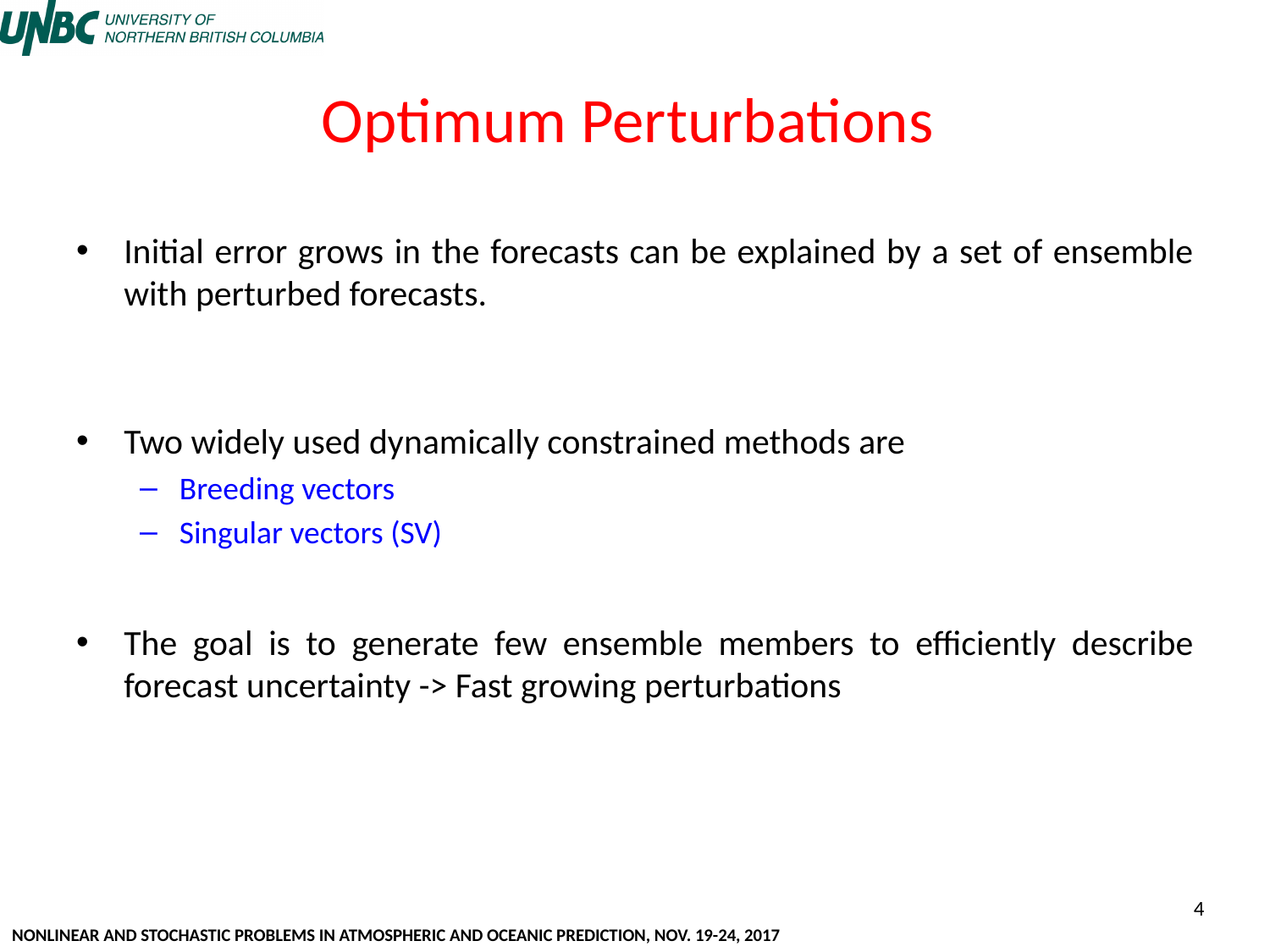

# Optimum Perturbations
Initial error grows in the forecasts can be explained by a set of ensemble with perturbed forecasts.

Two widely used dynamically constrained methods are
Breeding vectors
Singular vectors (SV)

The goal is to generate few ensemble members to efficiently describe forecast uncertainty -> Fast growing perturbations

4